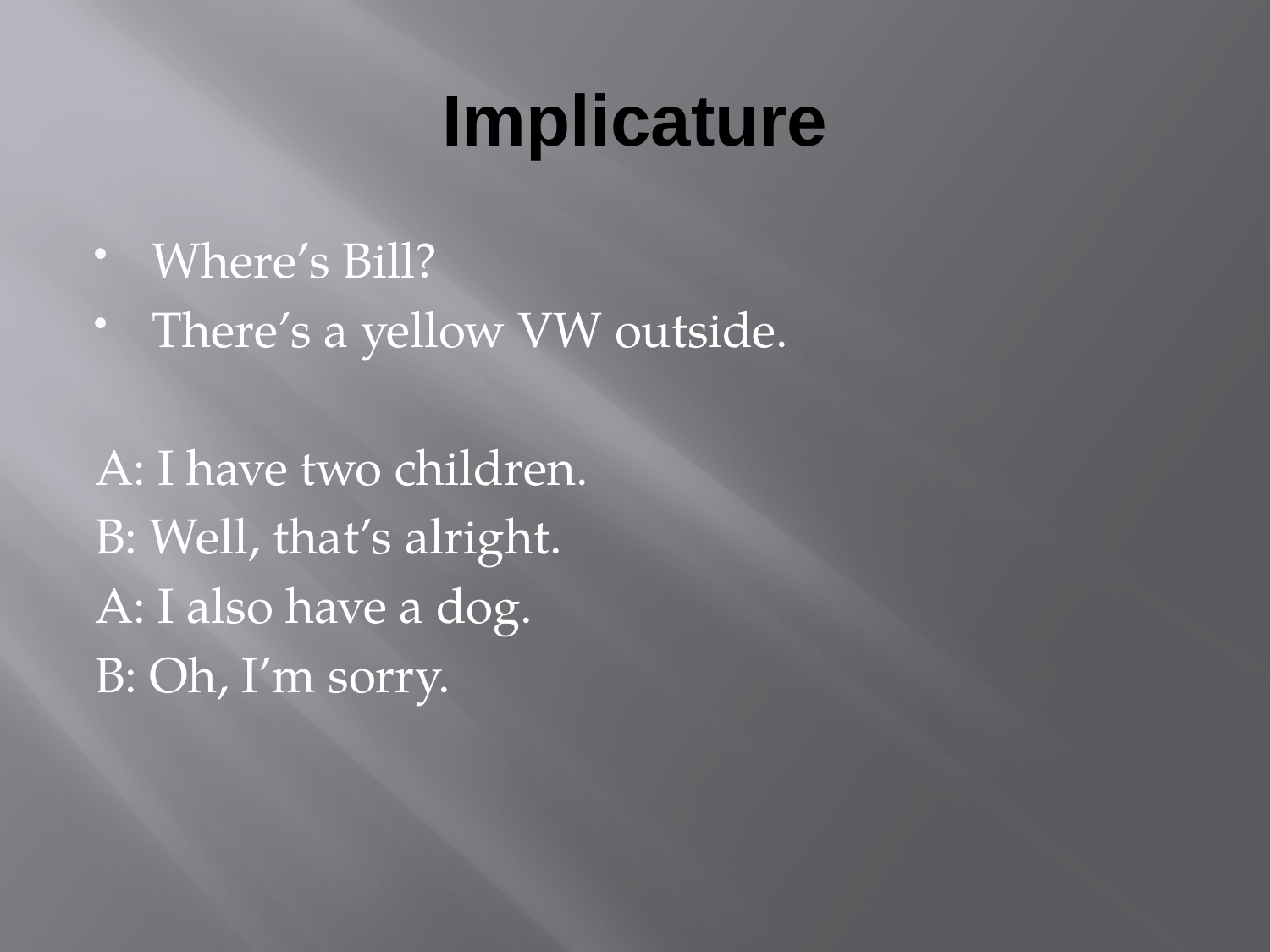

# Implicature
Where’s Bill?
There’s a yellow VW outside.

A: I have two children.
B: Well, that’s alright.
A: I also have a dog.
B: Oh, I’m sorry.